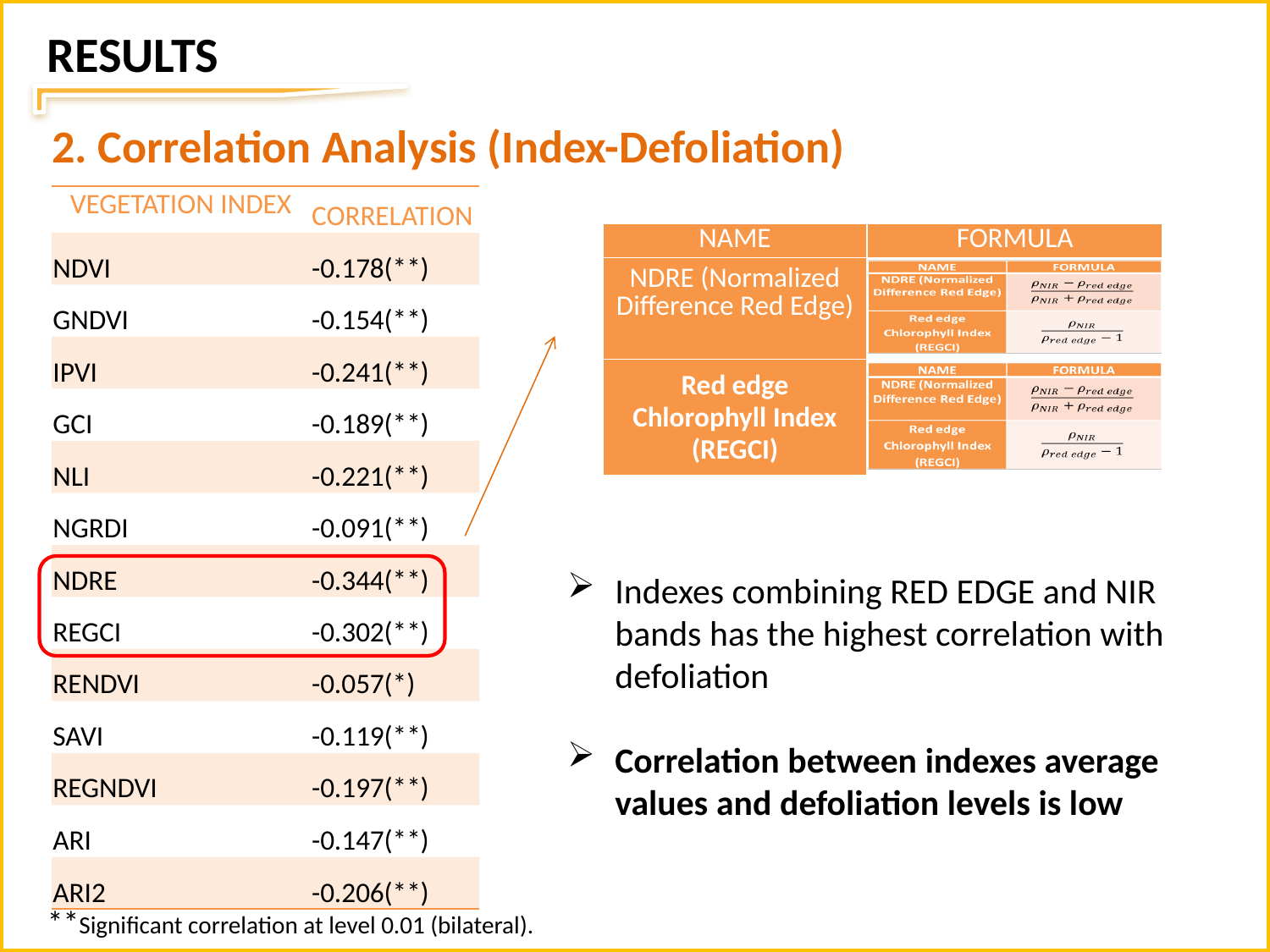

RESULTS

2. Correlation Analysis (Index-Defoliation)
| VEGETATION INDEX | CORRELATION |
| --- | --- |
| NDVI | -0.178(\*\*) |
| GNDVI | -0.154(\*\*) |
| IPVI | -0.241(\*\*) |
| GCI | -0.189(\*\*) |
| NLI | -0.221(\*\*) |
| NGRDI | -0.091(\*\*) |
| NDRE | -0.344(\*\*) |
| REGCI | -0.302(\*\*) |
| RENDVI | -0.057(\*) |
| SAVI | -0.119(\*\*) |
| REGNDVI | -0.197(\*\*) |
| ARI | -0.147(\*\*) |
| ARI2 | -0.206(\*\*) |
| NAME | FORMULA |
| --- | --- |
| NDRE (Normalized Difference Red Edge) |  |
| Red edge Chlorophyll Index (REGCI) |  |

Indexes combining RED EDGE and NIR bands has the highest correlation with defoliation

Correlation between indexes average values and defoliation levels is low
**Significant correlation at level 0.01 (bilateral).